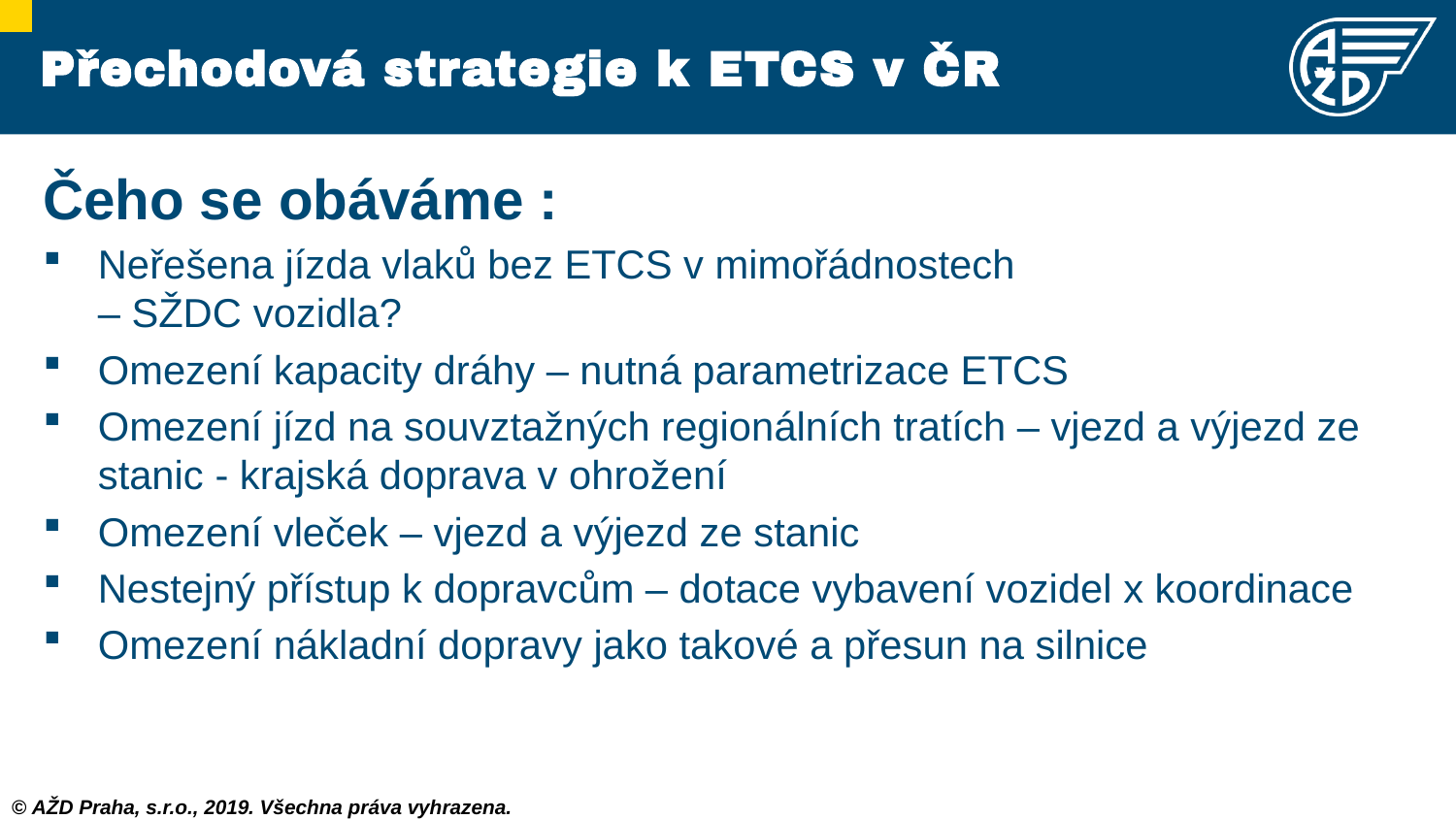

# Přechodová strategie k ETCS v ČR
Čeho se obáváme :
Neřešena jízda vlaků bez ETCS v mimořádnostech
– SŽDC vozidla?
Omezení kapacity dráhy – nutná parametrizace ETCS
Omezení jízd na souvztažných regionálních tratích – vjezd a výjezd ze stanic - krajská doprava v ohrožení
Omezení vleček – vjezd a výjezd ze stanic
Nestejný přístup k dopravcům – dotace vybavení vozidel x koordinace
Omezení nákladní dopravy jako takové a přesun na silnice